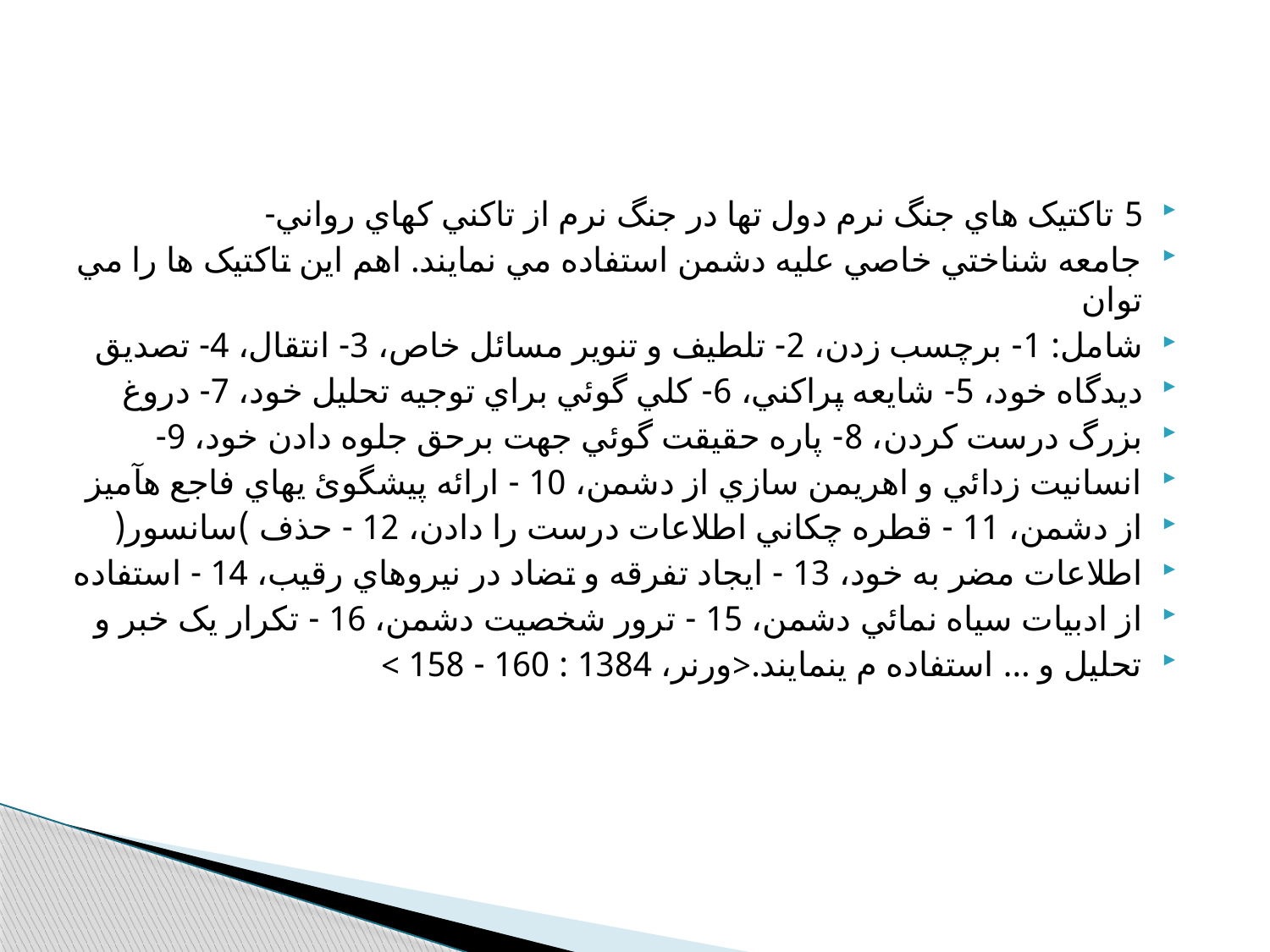

5 تاکتيک هاي جنگ نرم دول تها در جنگ نرم از تاکني کهاي رواني-
جامعه شناختي خاصي عليه دشمن استفاده مي نمايند. اهم اين تاکتيک ها را مي توان
شامل: 1- برچسب زدن، 2- تلطيف و تنوير مسائل خاص، 3- انتقال، 4- تصديق
ديدگاه خود، 5- شايعه پراکني، 6- کلي گوئي براي توجيه تحليل خود، 7- دروغ
بزرگ درست کردن، 8- پاره حقيقت گوئي جهت برحق جلوه دادن خود، 9-
انسانيت زدائي و اهريمن سازي از دشمن، 10 - ارائه پيشگوئ يهاي فاجع هآميز
از دشمن، 11 - قطره چکاني اطلاعات درست را دادن، 12 - حذف )سانسور(
اطلاعات مضر به خود، 13 - ايجاد تفرقه و تضاد در نيروهاي رقيب، 14 - استفاده
از ادبيات سياه نمائي دشمن، 15 - ترور شخصيت دشمن، 16 - تکرار يک خبر و
تحليل و ... استفاده م ينمايند.<ورنر، 1384 : 160 - 158 >